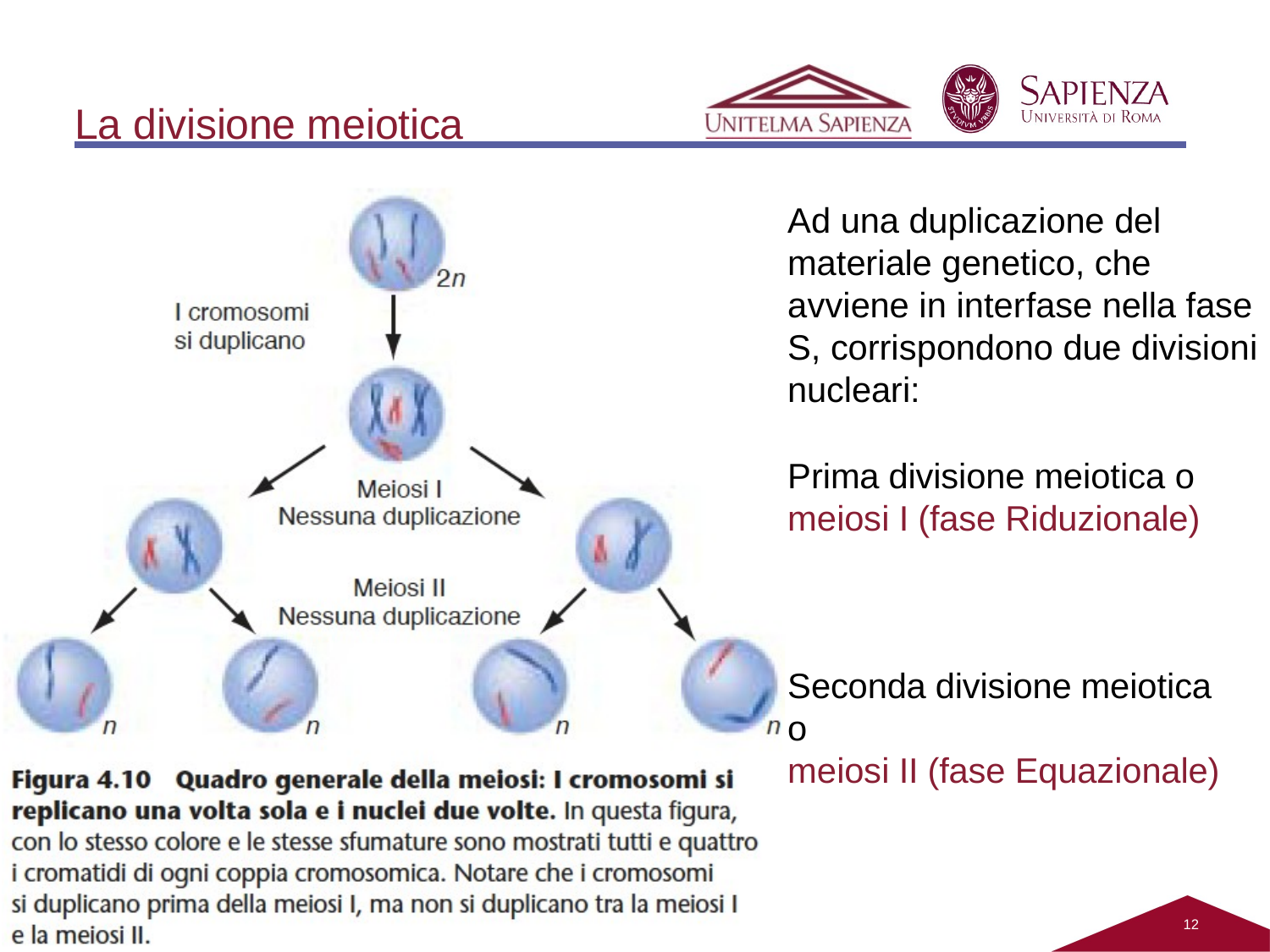

# La divisione meiotica

Ad una duplicazione del materiale genetico, che avviene in interfase nella fase S, corrispondono due divisioni nucleari:

Prima divisione meiotica o
meiosi I (fase Riduzionale)
Seconda divisione meiotica o
meiosi II (fase Equazionale)
12